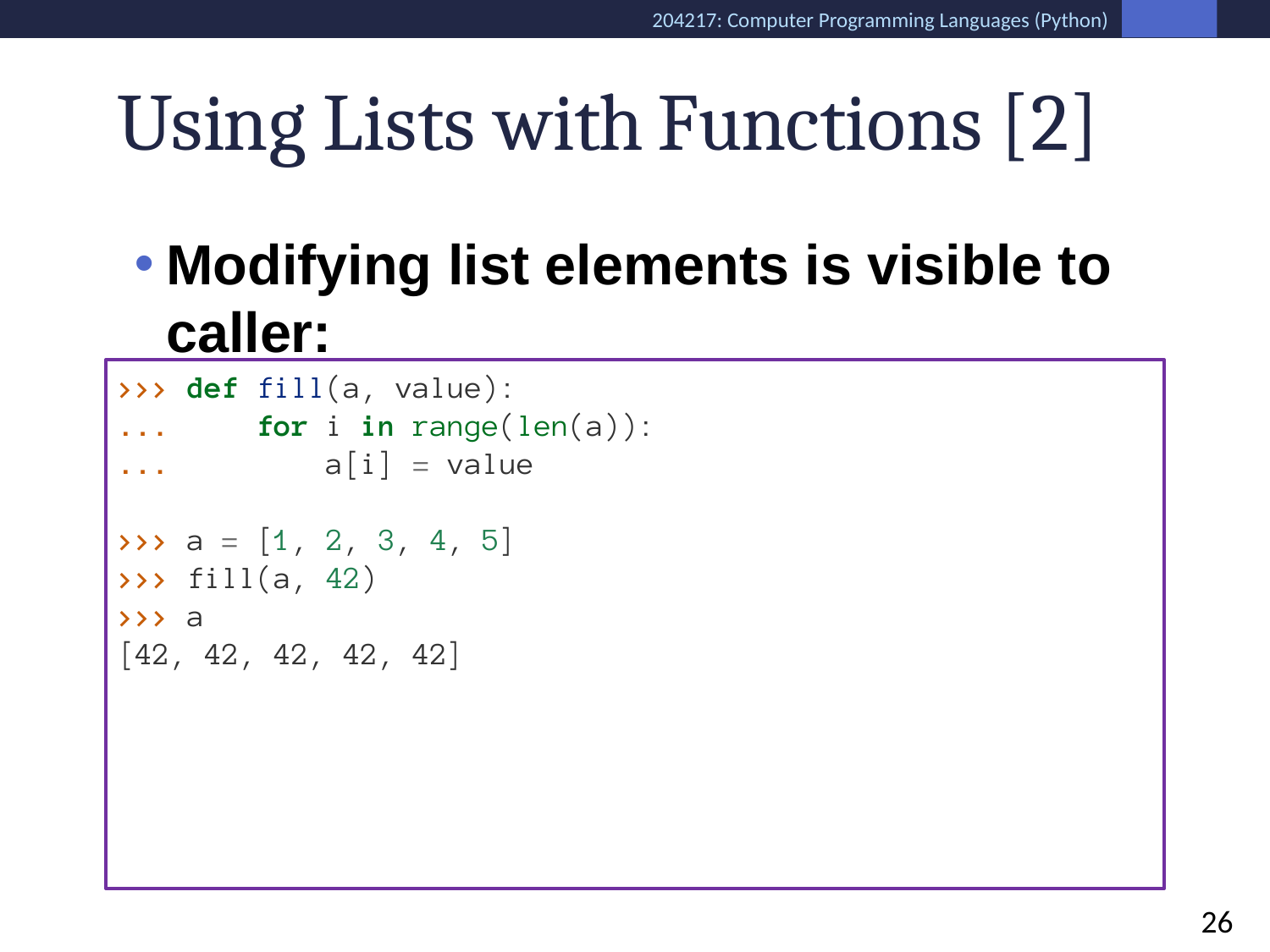

# Using Lists with Functions [2]
Modifying list elements is visible to caller:
fill(list, value)
>>> def fill(a, value):
...     for i in range(len(a)):
...         a[i] = value

>>> a = [1, 2, 3, 4, 5]
>>> fill(a, 42)
>>> a
[42, 42, 42, 42, 42]
26